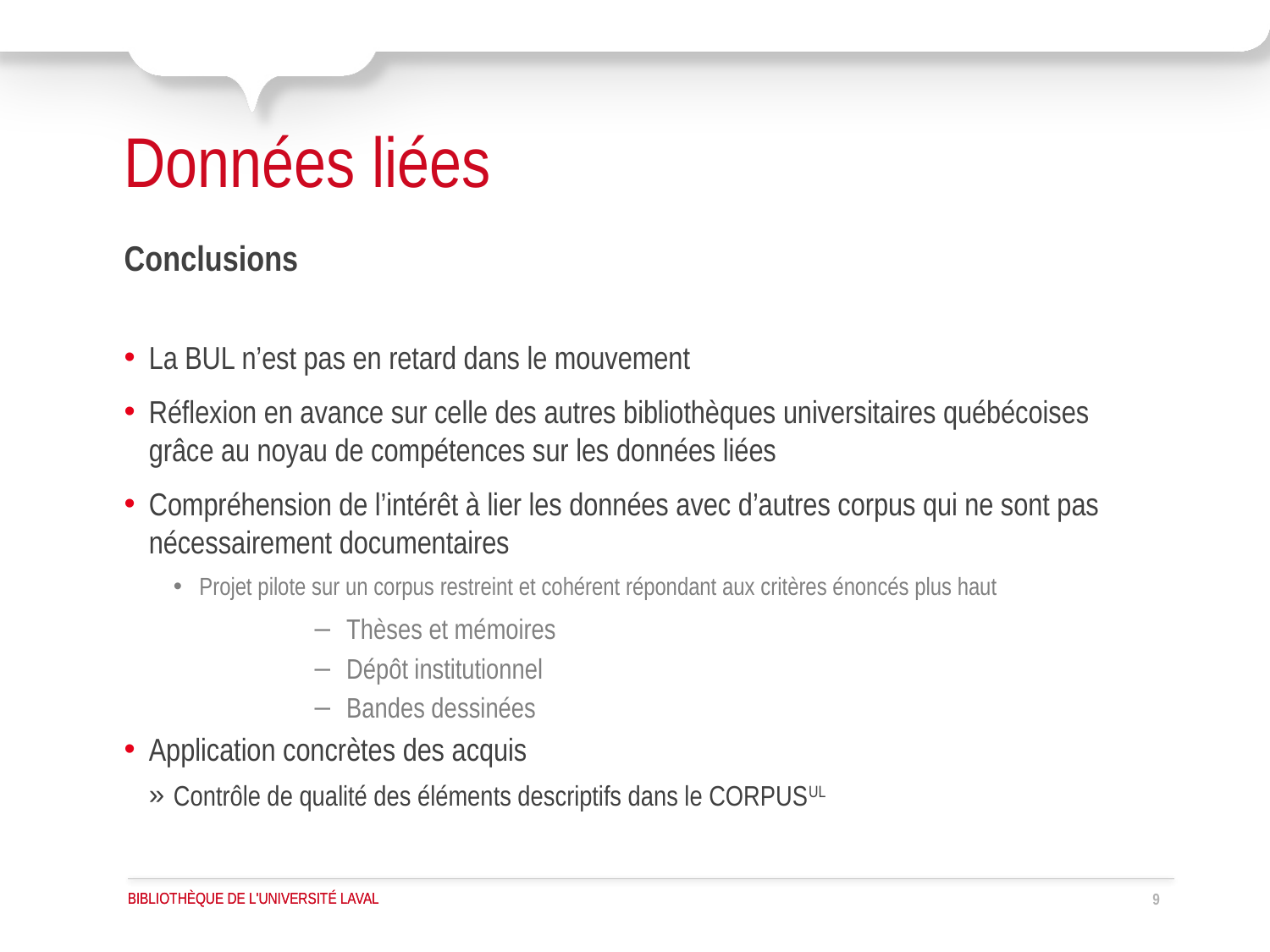

# Données liées
Conclusions
La BUL n’est pas en retard dans le mouvement
Réflexion en avance sur celle des autres bibliothèques universitaires québécoises grâce au noyau de compétences sur les données liées
Compréhension de l’intérêt à lier les données avec d’autres corpus qui ne sont pas nécessairement documentaires
Projet pilote sur un corpus restreint et cohérent répondant aux critères énoncés plus haut
Thèses et mémoires
Dépôt institutionnel
Bandes dessinées
Application concrètes des acquis
Contrôle de qualité des éléments descriptifs dans le CORPUSUL
9